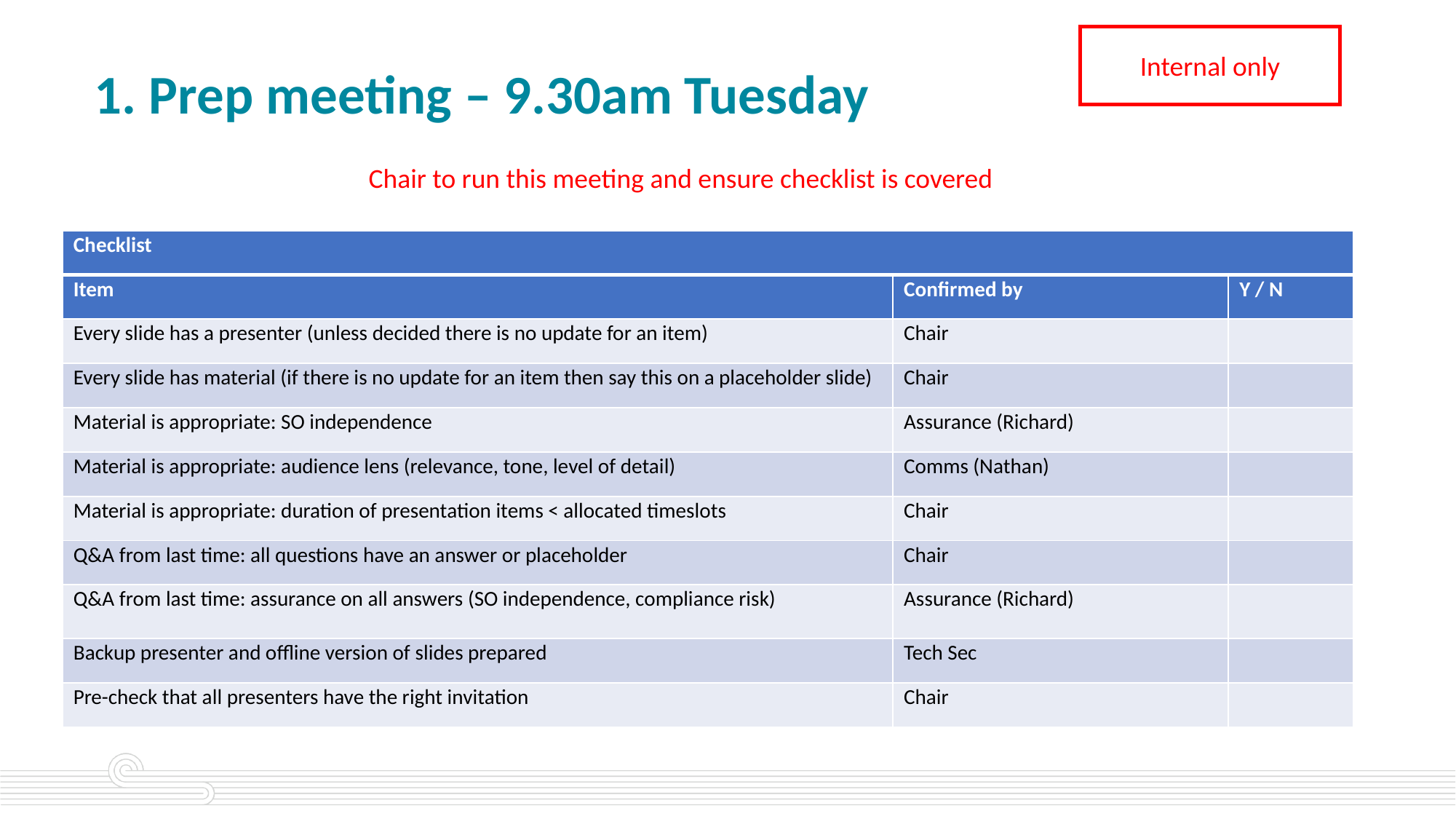

Internal only
# 1. Prep meeting – 9.30am Tuesday
Chair to run this meeting and ensure checklist is covered
| Checklist |  |  |
| --- | --- | --- |
| Item | Confirmed by | Y / N |
| Every slide has a presenter (unless decided there is no update for an item) | Chair |  |
| Every slide has material (if there is no update for an item then say this on a placeholder slide) | Chair |  |
| Material is appropriate: SO independence | Assurance (Richard) |  |
| Material is appropriate: audience lens (relevance, tone, level of detail) | Comms (Nathan) |  |
| Material is appropriate: duration of presentation items < allocated timeslots | Chair |  |
| Q&A from last time: all questions have an answer or placeholder | Chair |  |
| Q&A from last time: assurance on all answers (SO independence, compliance risk) | Assurance (Richard) |  |
| Backup presenter and offline version of slides prepared | Tech Sec |  |
| Pre-check that all presenters have the right invitation | Chair |  |